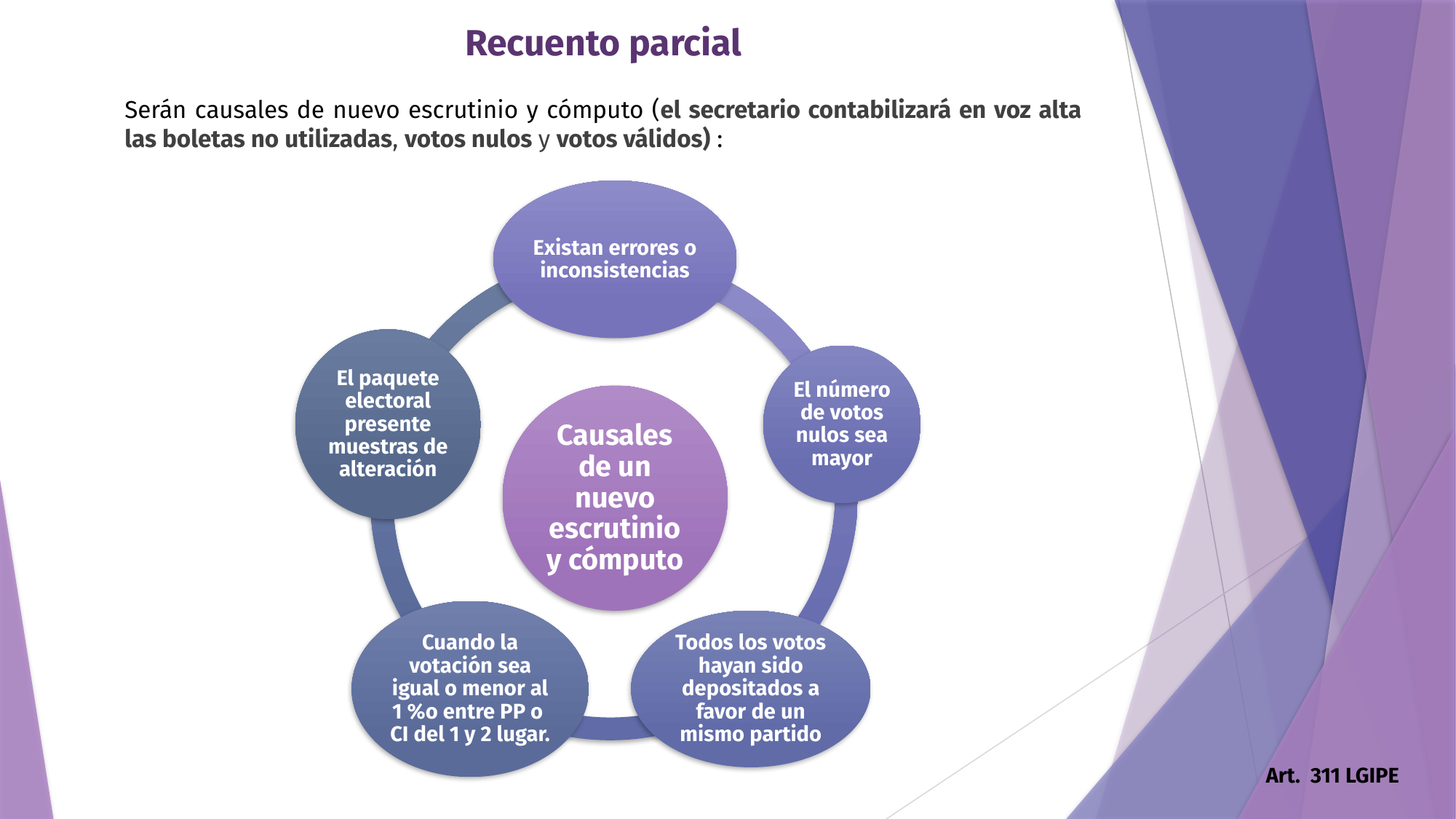

Recuento parcial
Serán causales de nuevo escrutinio y cómputo (el secretario contabilizará en voz alta las boletas no utilizadas, votos nulos y votos válidos) :

Causales de un nuevo escrutinio y cómputo
Existan errores o inconsistencias
El número de votos nulos sea mayor
Todos los votos hayan sido depositados a favor de un mismo partido
Cuando la votación sea igual o menor al 1 %o entre PP o  CI del 1 y 2 lugar.
El paquete electoral presente muestras de alteración
Art.  311 LGIPE